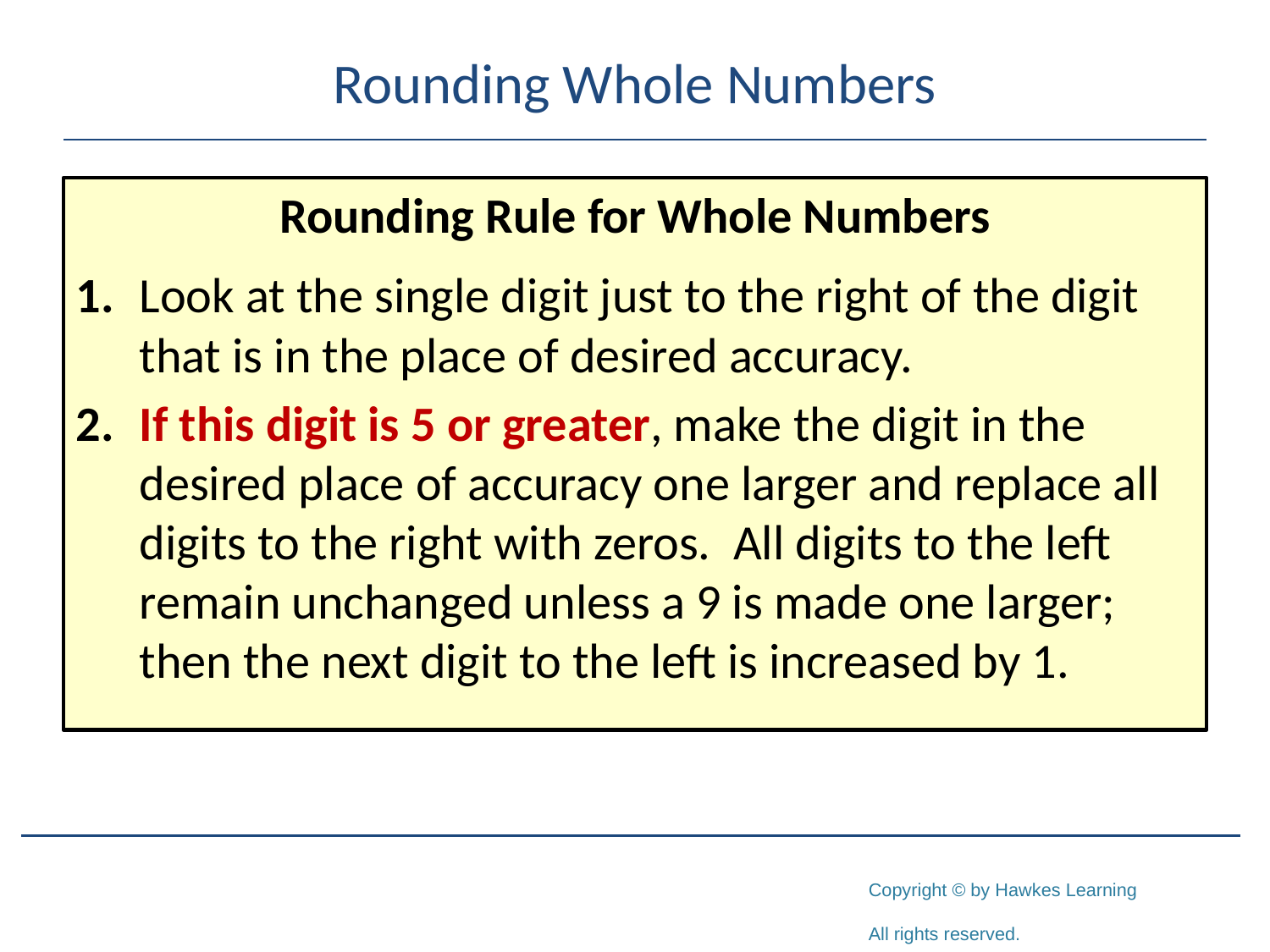

# Rounding Whole Numbers
Rounding Rule for Whole Numbers
1.	Look at the single digit just to the right of the digit that is in the place of desired accuracy.
2.	If this digit is 5 or greater, make the digit in the desired place of accuracy one larger and replace all digits to the right with zeros.  All digits to the left remain unchanged unless a 9 is made one larger; then the next digit to the left is increased by 1.